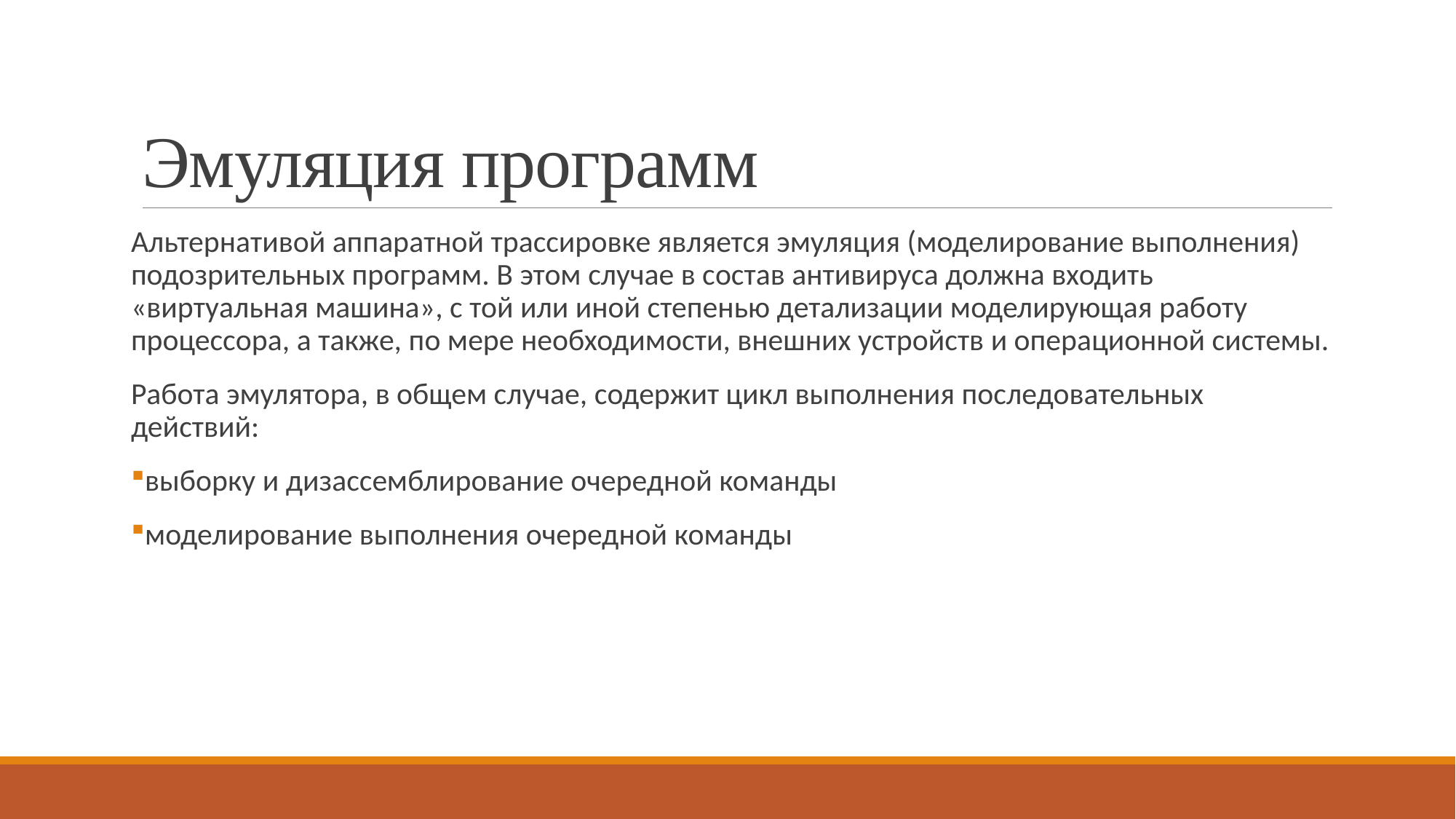

# Эмуляция программ
Альтернативой аппаратной трассировке является эмуляция (моделирование выполнения) подозрительных программ. В этом случае в состав антивируса должна входить «виртуальная машина», с той или иной степенью детализации моделирующая работу процессора, а также, по мере необходимости, внешних устройств и операционной системы.
Работа эмулятора, в общем случае, содержит цикл выполнения последовательных действий:
выборку и дизассемблирование очередной команды
моделирование выполнения очередной команды